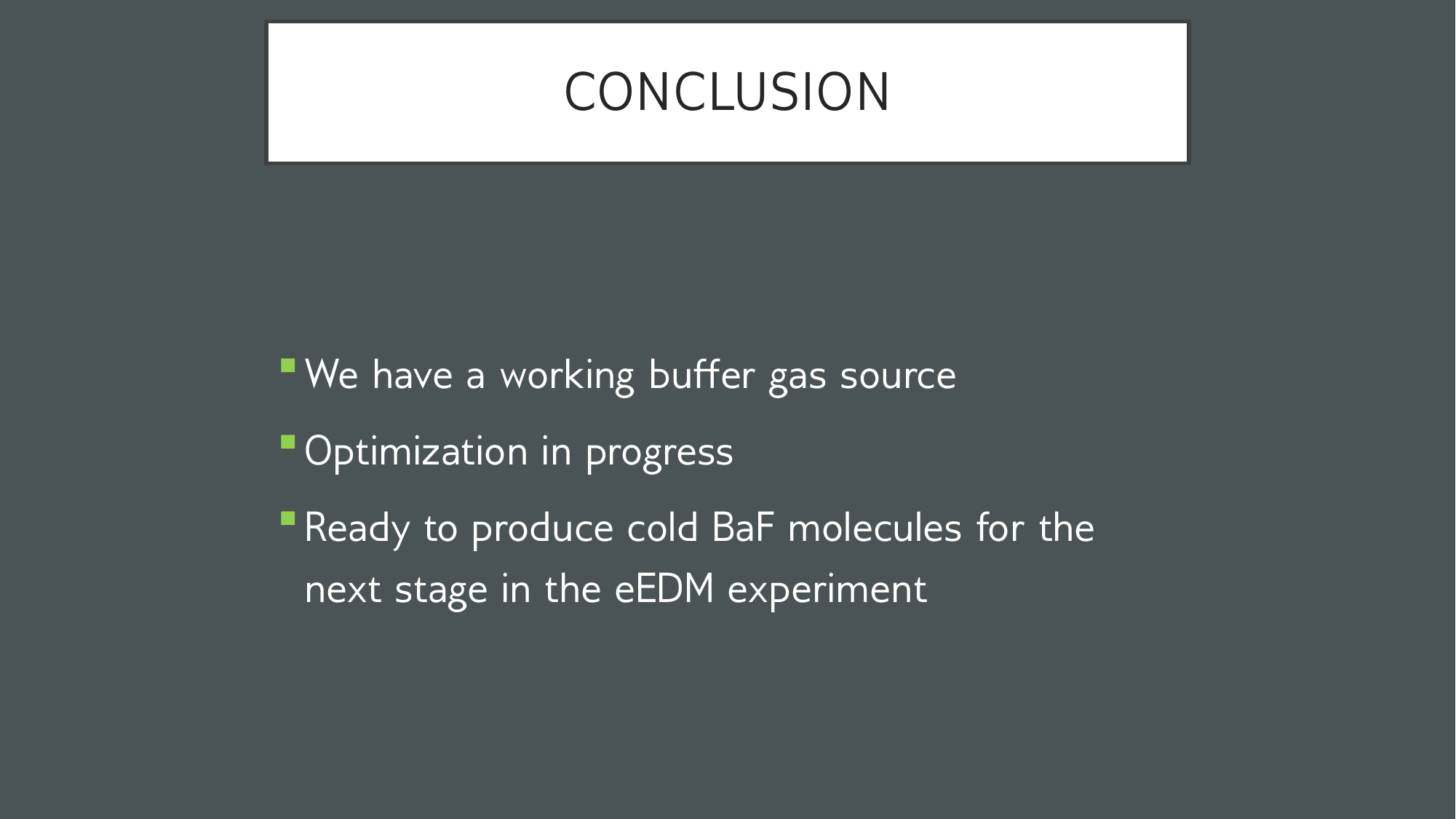

# Conclusion
We have a working buffer gas source
Optimization in progress
Ready to produce cold BaF molecules for the next stage in the eEDM experiment